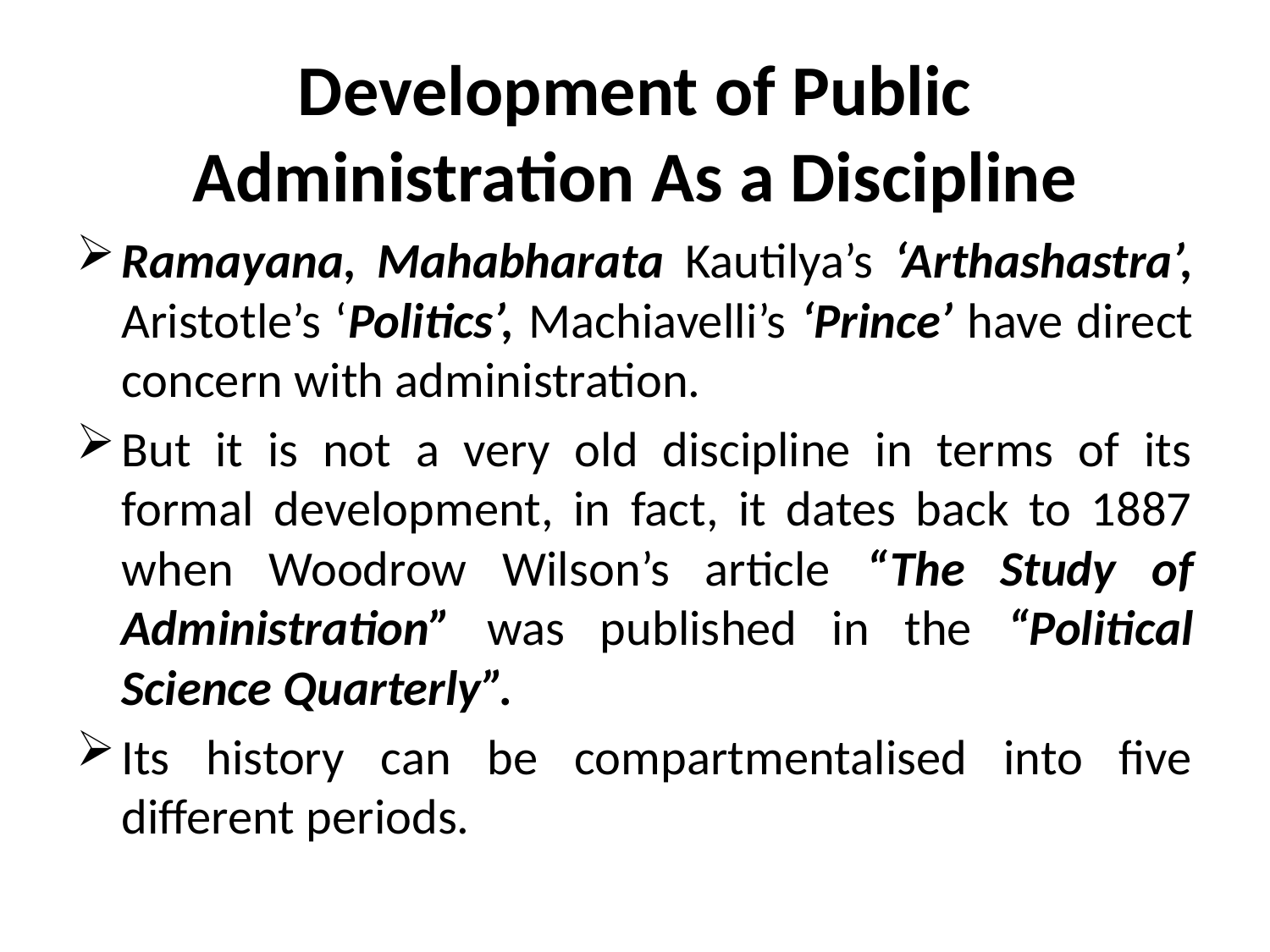

# Development of Public Administration As a Discipline
Ramayana, Mahabharata Kautilya’s ‘Arthashastra’, Aristotle’s ‘Politics’, Machiavelli’s ‘Prince’ have direct concern with administration.
But it is not a very old discipline in terms of its formal development, in fact, it dates back to 1887 when Woodrow Wilson’s article “The Study of Administration” was published in the “Political Science Quarterly”.
Its history can be compartmentalised into five different periods.